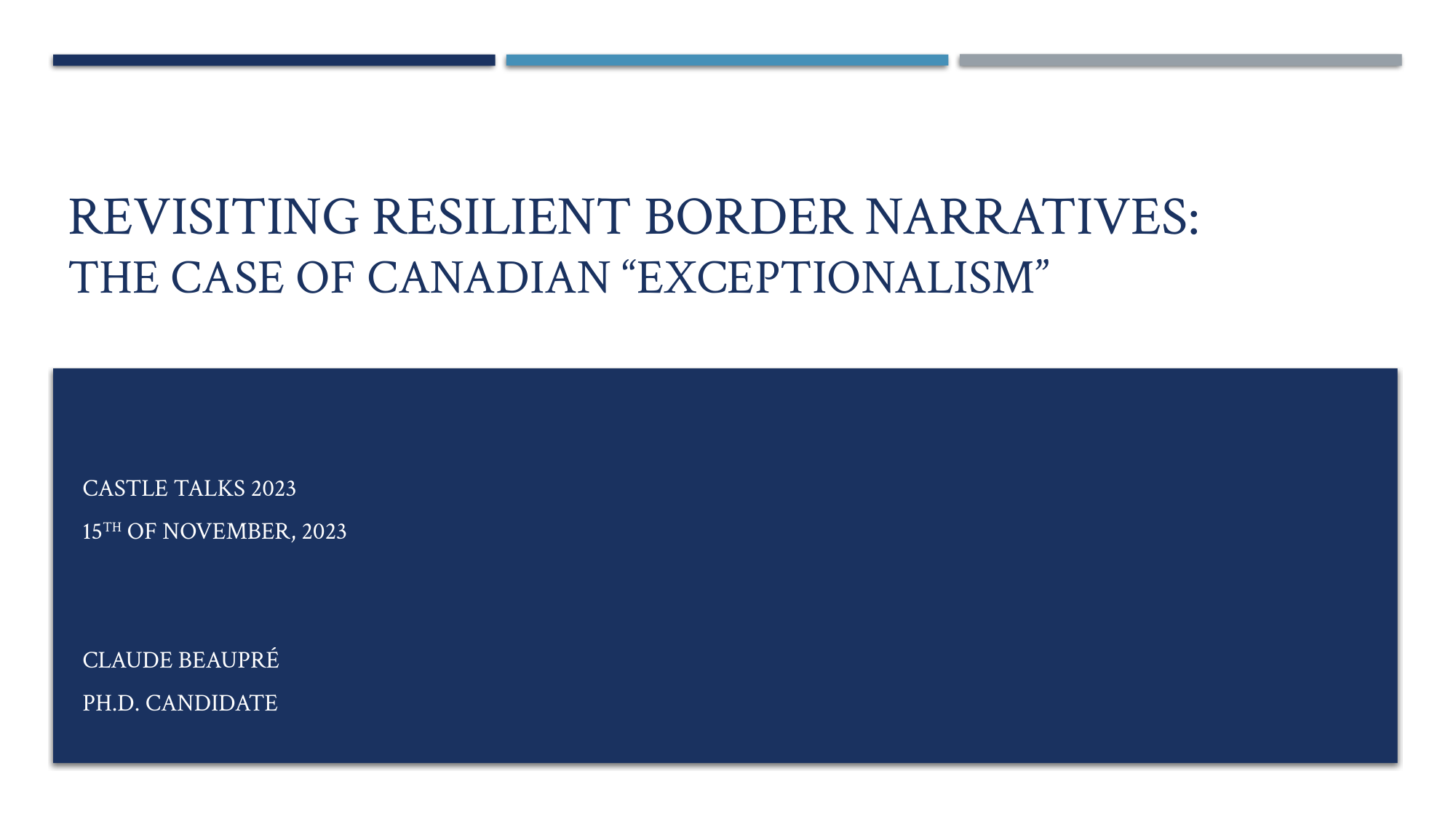

# Revisiting resilient Border Narratives: the case of Canadian “Exceptionalism”
Castle Talks 2023
15th of November, 2023

Claude Beaupré
Ph.d. Candidate